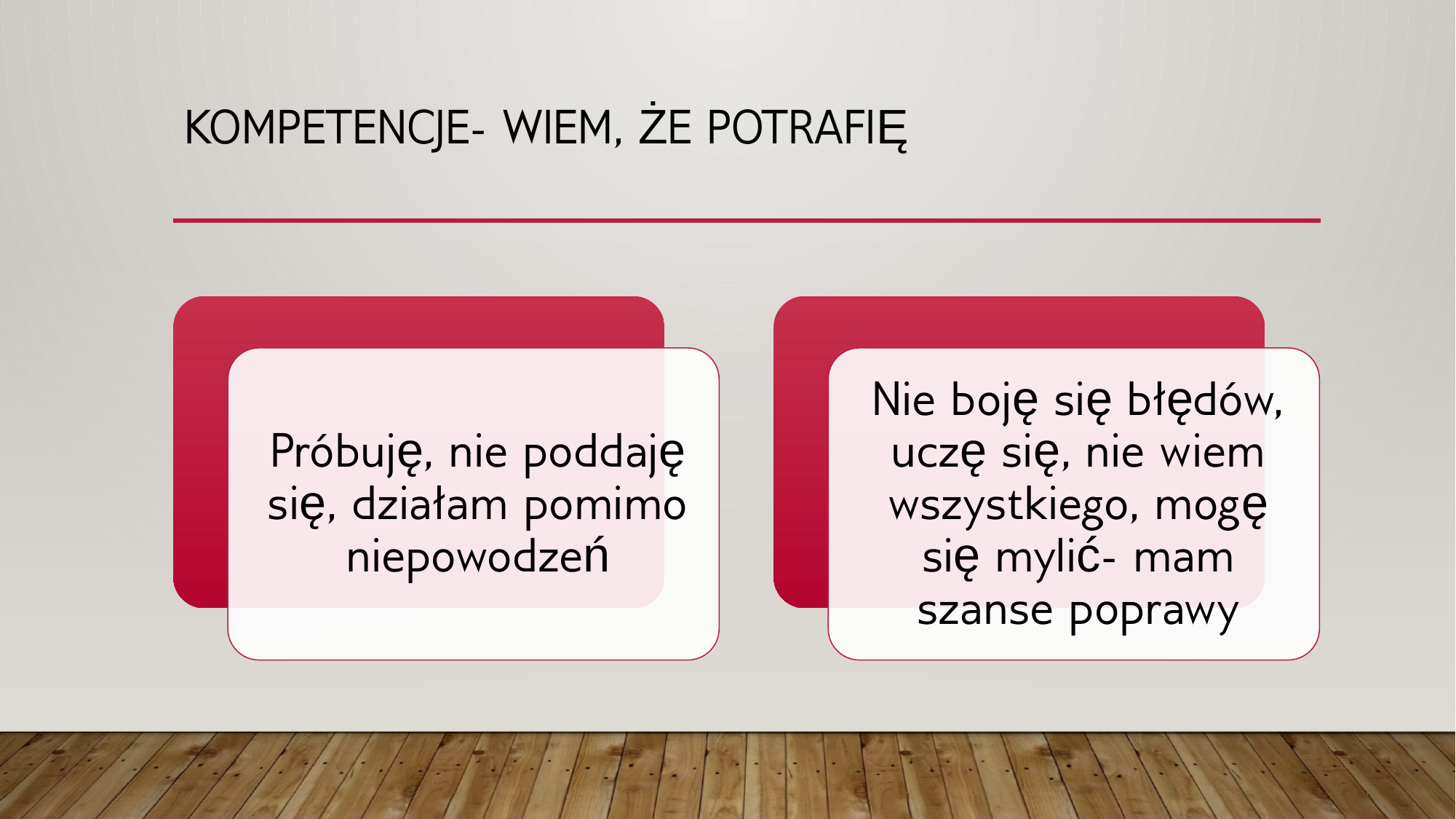

# Kompetencje- wiem, że potrafię
Próbuję, nie poddaję się, działam pomimo niepowodzeń
Nie boję się błędów, uczę się, nie wiem wszystkiego, mogę się mylić- mam szanse poprawy